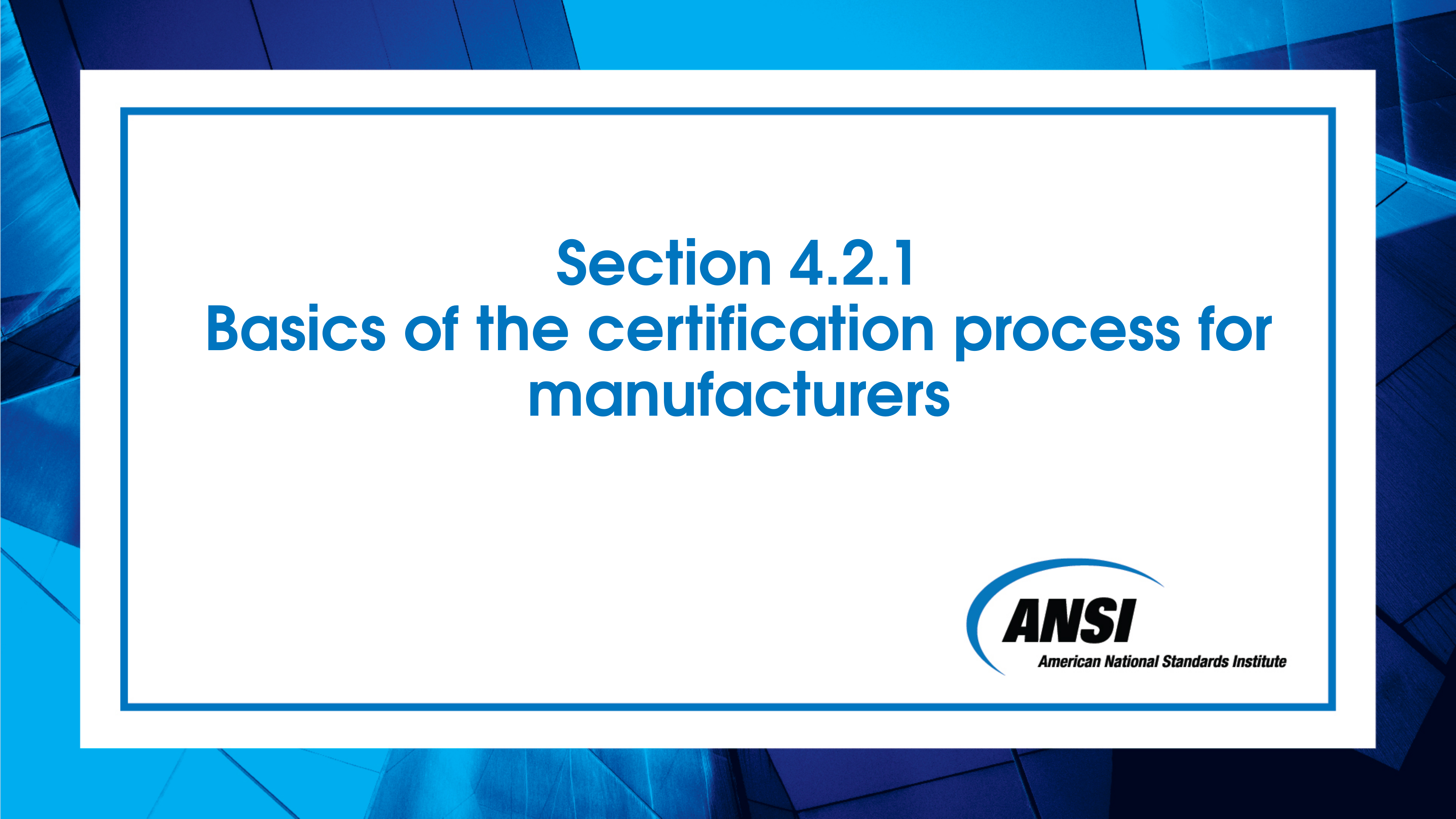

# Section 4.2.1 Basics of the certification process for manufacturers